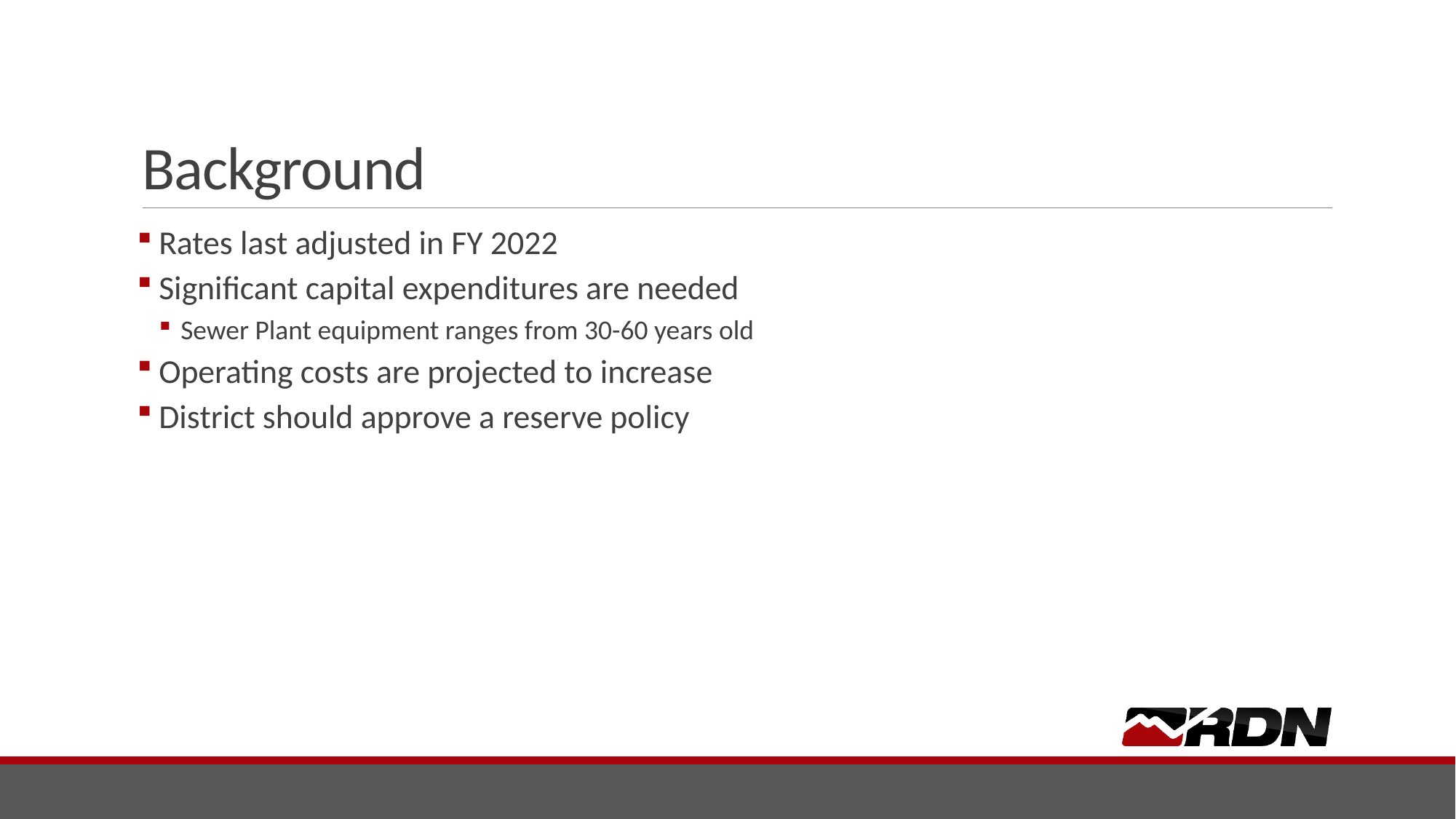

# Background
Rates last adjusted in FY 2022
Significant capital expenditures are needed
Sewer Plant equipment ranges from 30-60 years old
Operating costs are projected to increase
District should approve a reserve policy